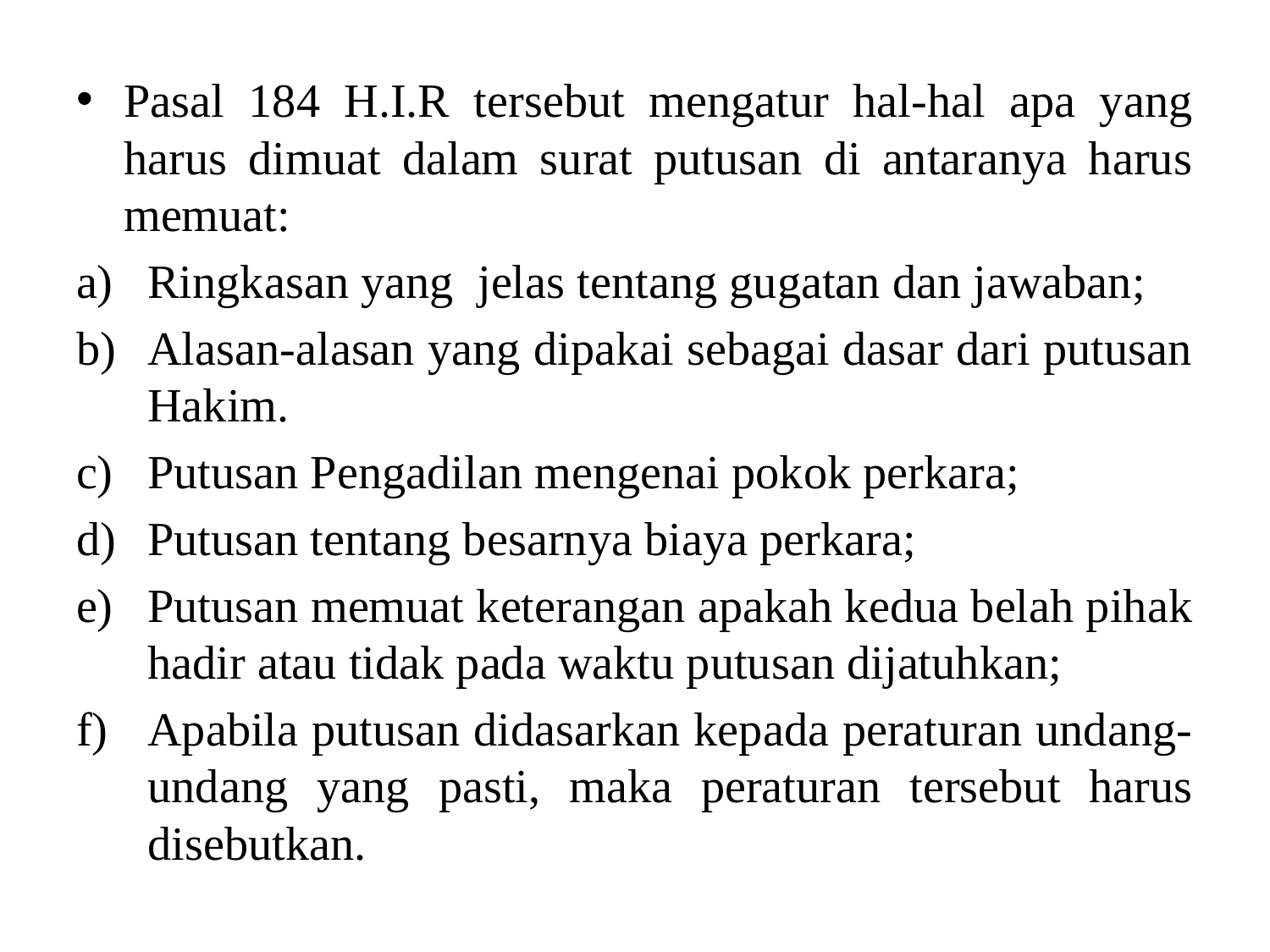

Pasal 184 H.I.R tersebut mengatur hal-hal apa yang harus dimuat dalam surat putusan di antaranya harus memuat:
Ringkasan yang  jelas tentang gugatan dan jawaban;
Alasan-alasan yang dipakai sebagai dasar dari putusan Hakim.
Putusan Pengadilan mengenai pokok perkara;
Putusan tentang besarnya biaya perkara;
Putusan memuat keterangan apakah kedua belah pihak hadir atau tidak pada waktu putusan dijatuhkan;
Apabila putusan didasarkan kepada peraturan undang-undang yang pasti, maka peraturan tersebut harus disebutkan.